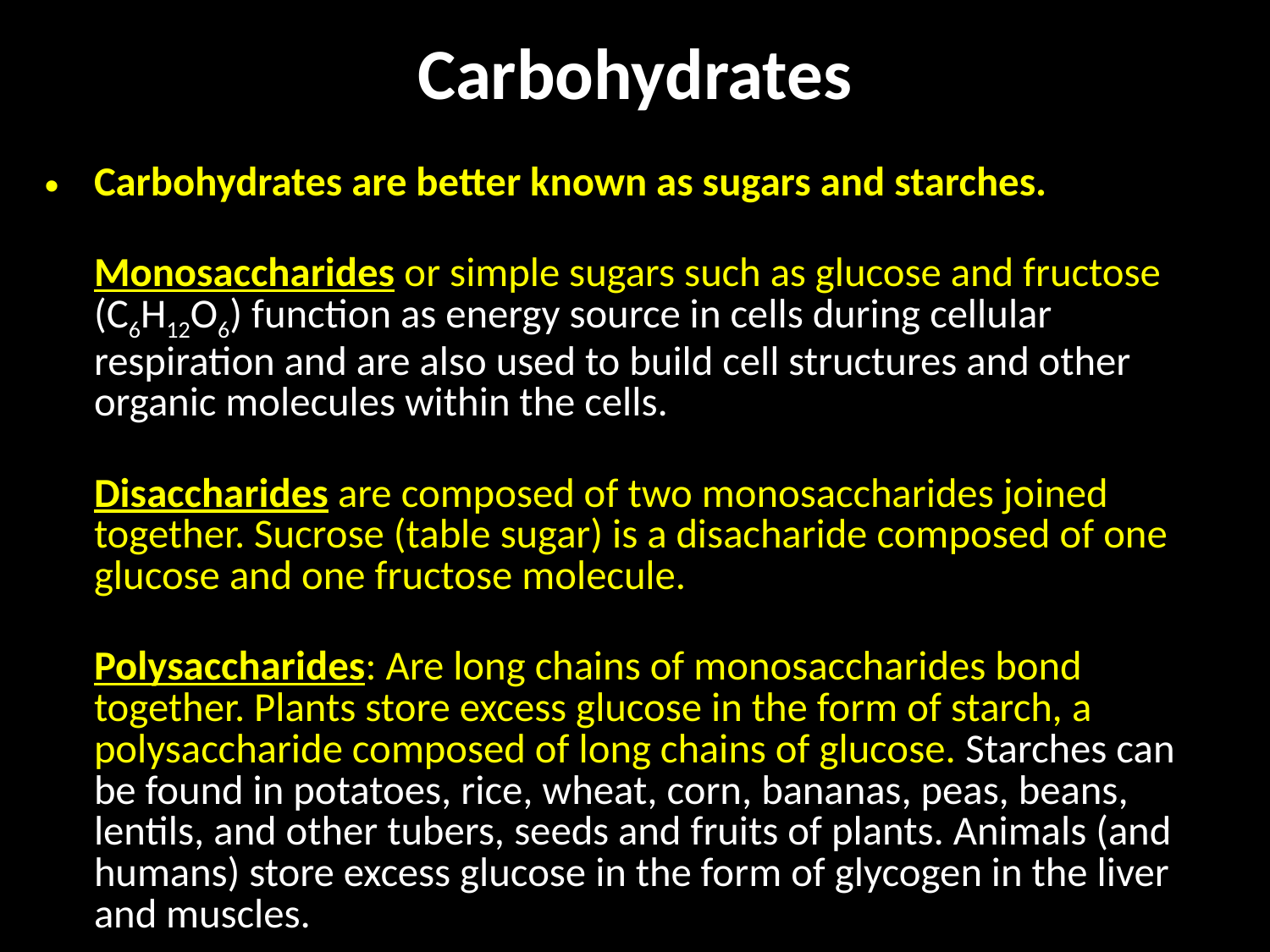

# Carbohydrates
Carbohydrates are better known as sugars and starches.
Monosaccharides or simple sugars such as glucose and fructose (C6H12O6) function as energy source in cells during cellular respiration and are also used to build cell structures and other organic molecules within the cells.
Disaccharides are composed of two monosaccharides joined together. Sucrose (table sugar) is a disacharide composed of one glucose and one fructose molecule.
Polysaccharides: Are long chains of monosaccharides bond together. Plants store excess glucose in the form of starch, a polysaccharide composed of long chains of glucose. Starches can be found in potatoes, rice, wheat, corn, bananas, peas, beans, lentils, and other tubers, seeds and fruits of plants. Animals (and humans) store excess glucose in the form of glycogen in the liver and muscles.